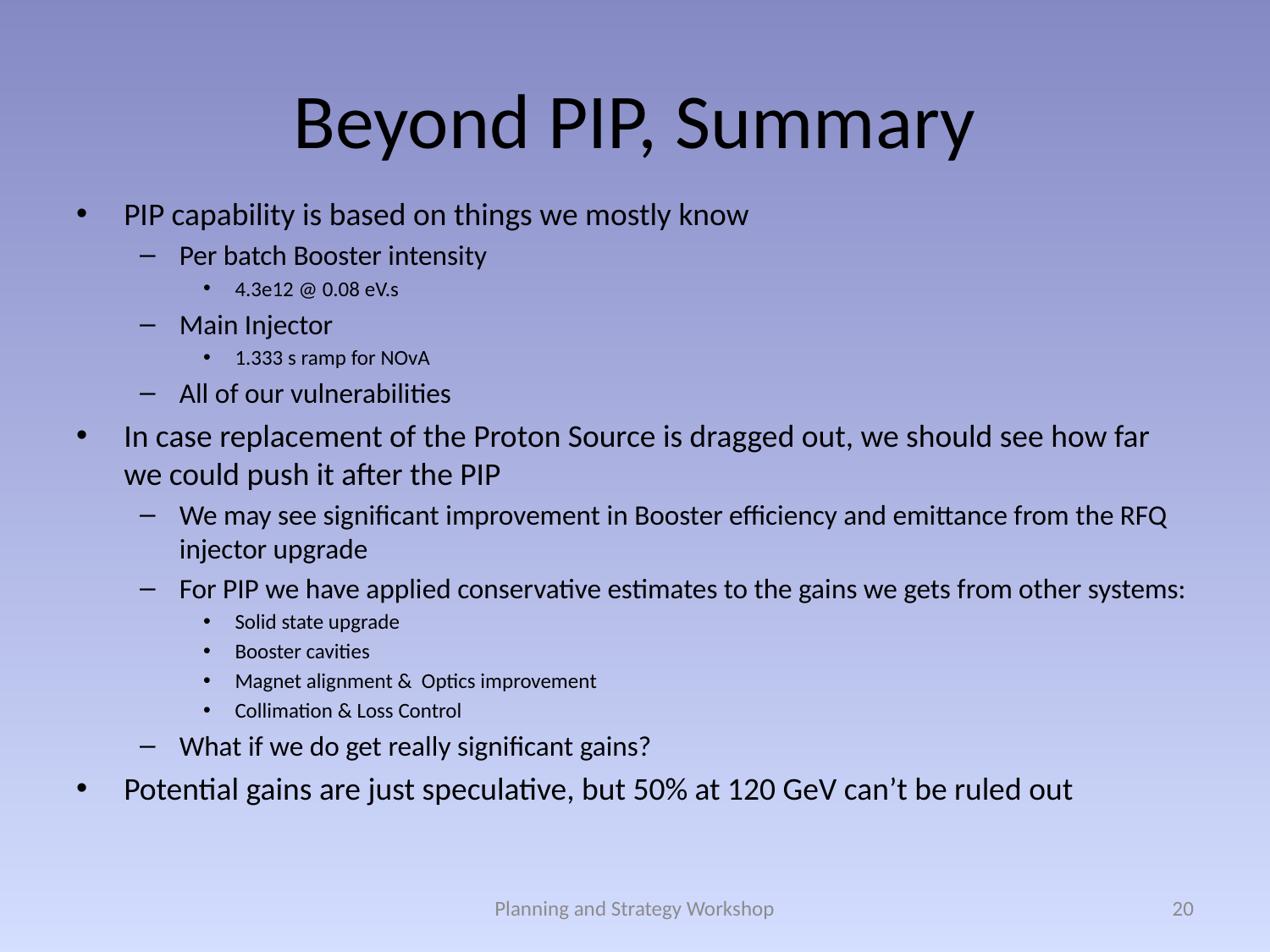

# Beyond PIP, Summary
PIP capability is based on things we mostly know
Per batch Booster intensity
4.3e12 @ 0.08 eV.s
Main Injector
1.333 s ramp for NOvA
All of our vulnerabilities
In case replacement of the Proton Source is dragged out, we should see how far we could push it after the PIP
We may see significant improvement in Booster efficiency and emittance from the RFQ injector upgrade
For PIP we have applied conservative estimates to the gains we gets from other systems:
Solid state upgrade
Booster cavities
Magnet alignment &  Optics improvement
Collimation & Loss Control
What if we do get really significant gains?
Potential gains are just speculative, but 50% at 120 GeV can’t be ruled out
Planning and Strategy Workshop
20